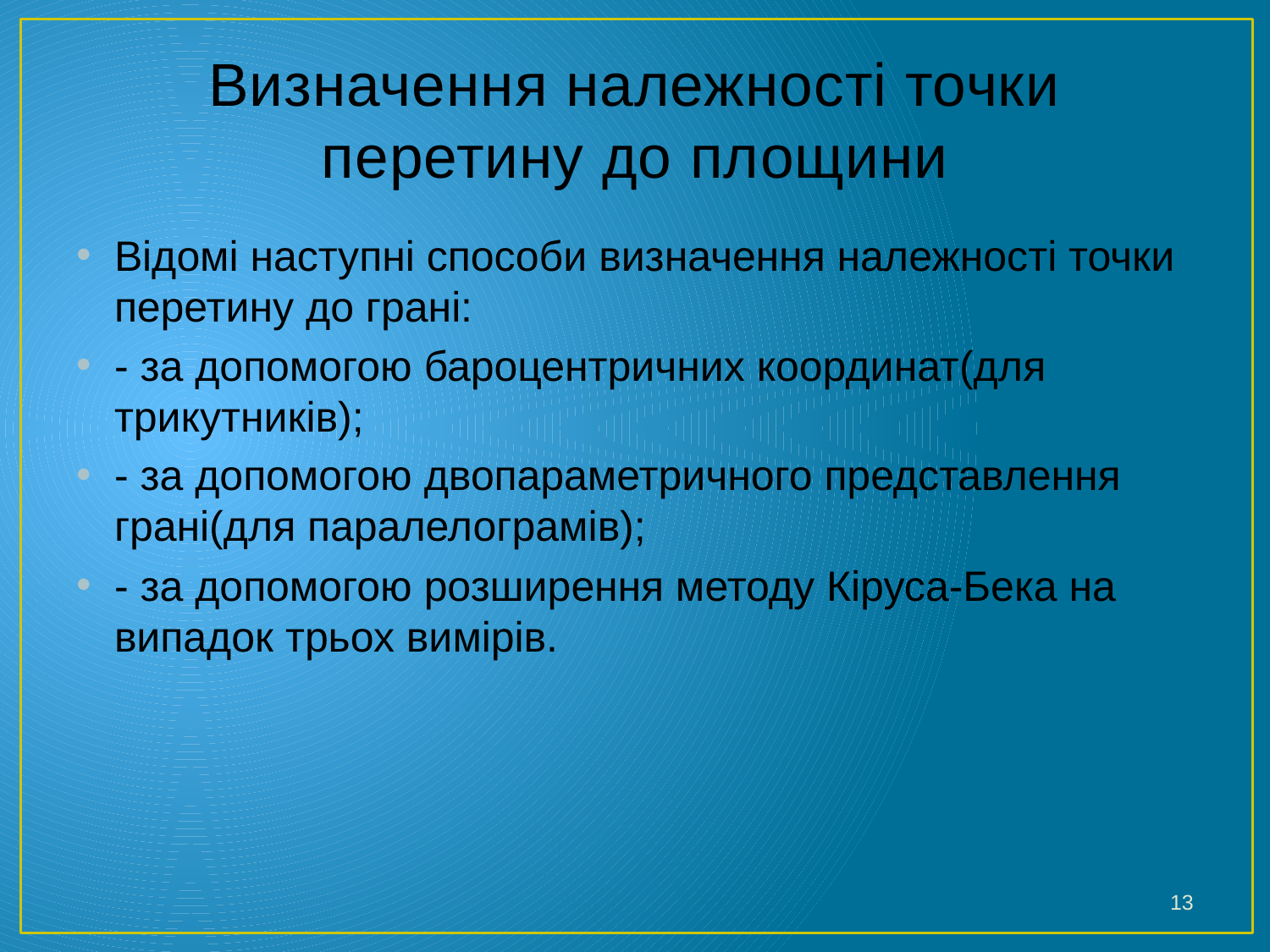

# Визначення належності точки перетину до площини
Відомі наступні способи визначення належності точки перетину до грані:
- за допомогою бароцентричних координат(для трикутників);
- за допомогою двопараметричного представлення грані(для паралелограмів);
- за допомогою розширення методу Кіруса-Бека на випадок трьох вимірів.

13